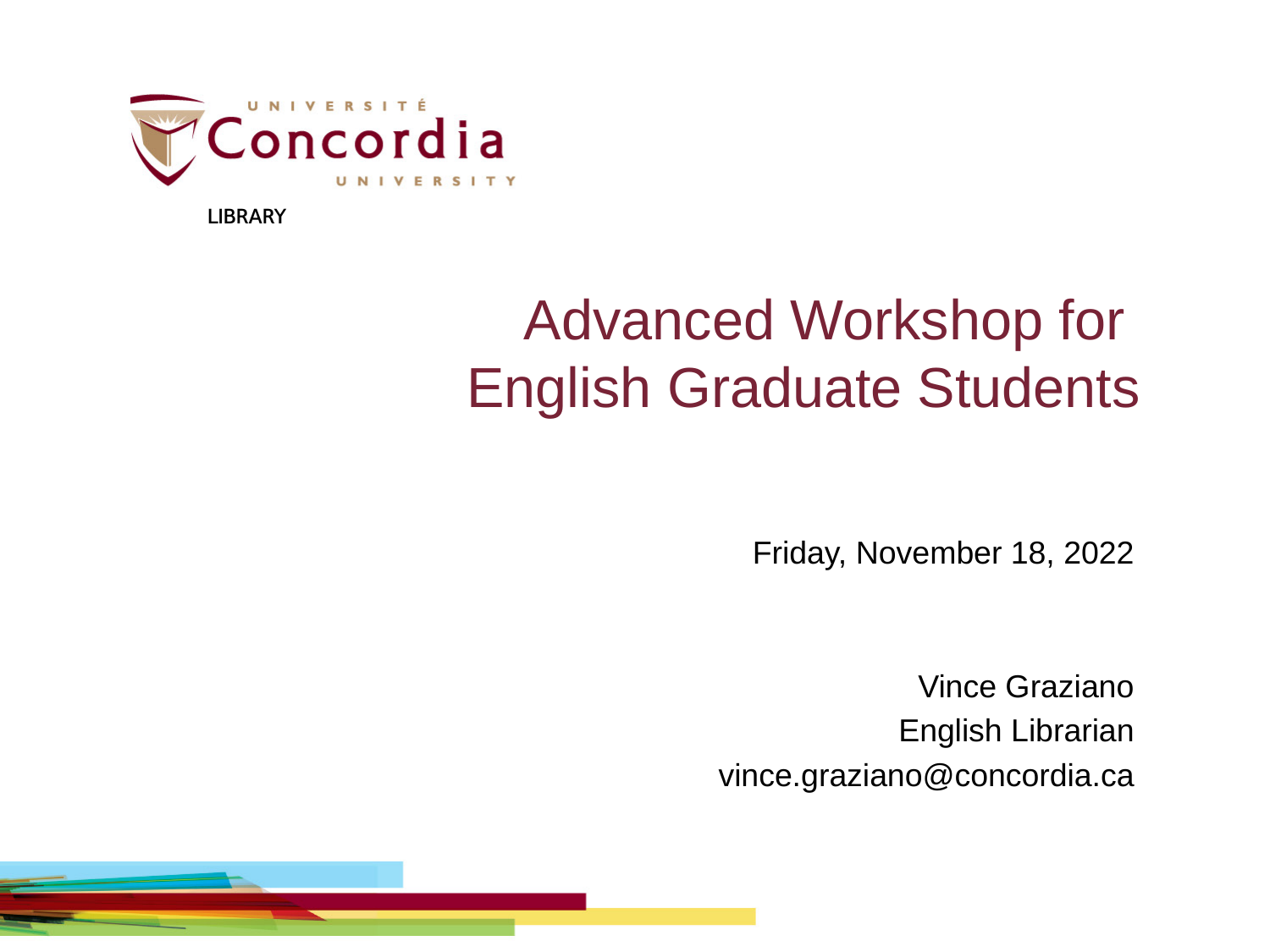

LIBRARY
# Advanced Workshop for English Graduate Students
Friday, November 18, 2022

Vince Graziano
English Librarian
vince.graziano@concordia.ca